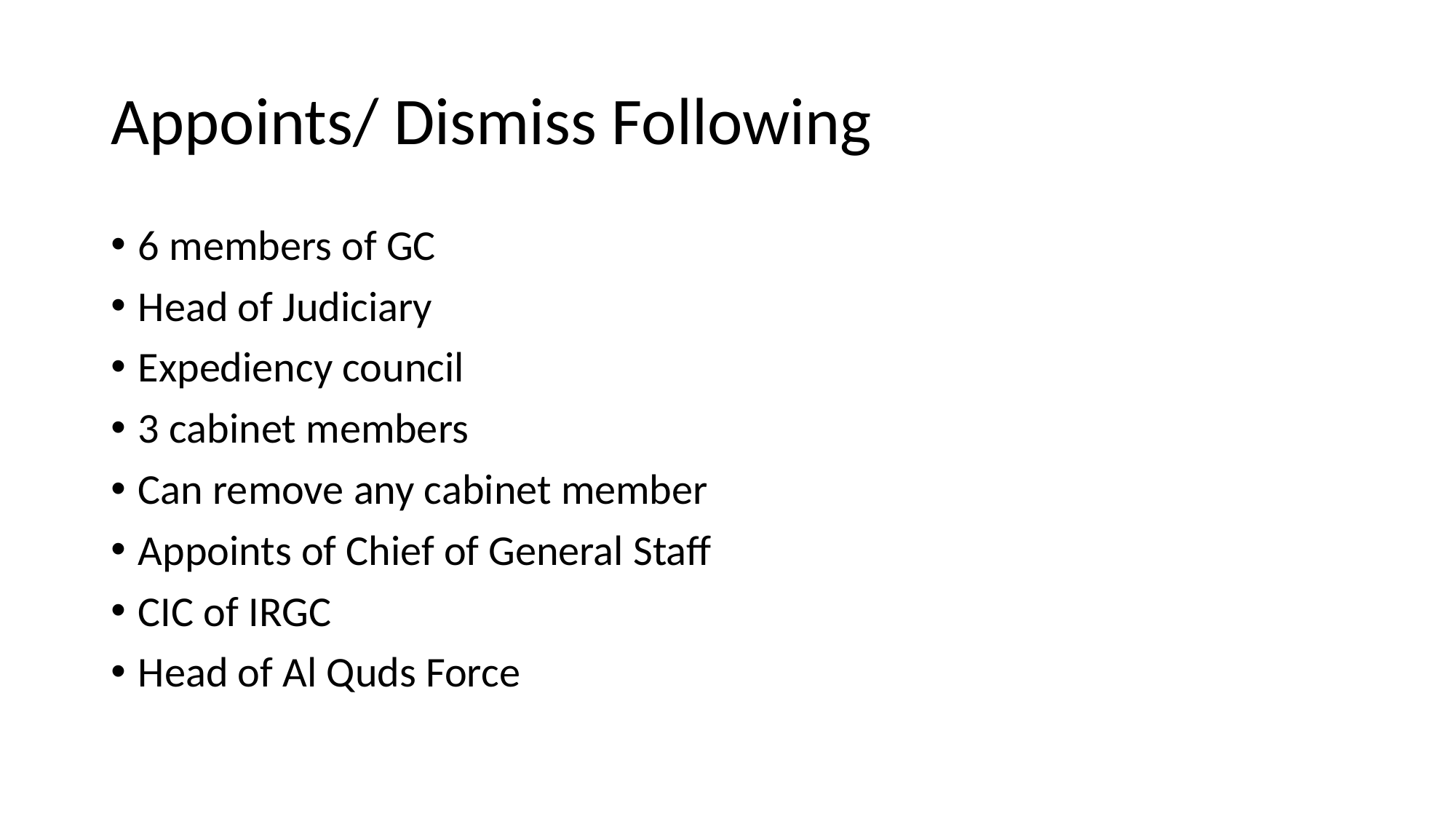

# Appoints/ Dismiss Following
6 members of GC
Head of Judiciary
Expediency council
3 cabinet members
Can remove any cabinet member
Appoints of Chief of General Staff
CIC of IRGC
Head of Al Quds Force